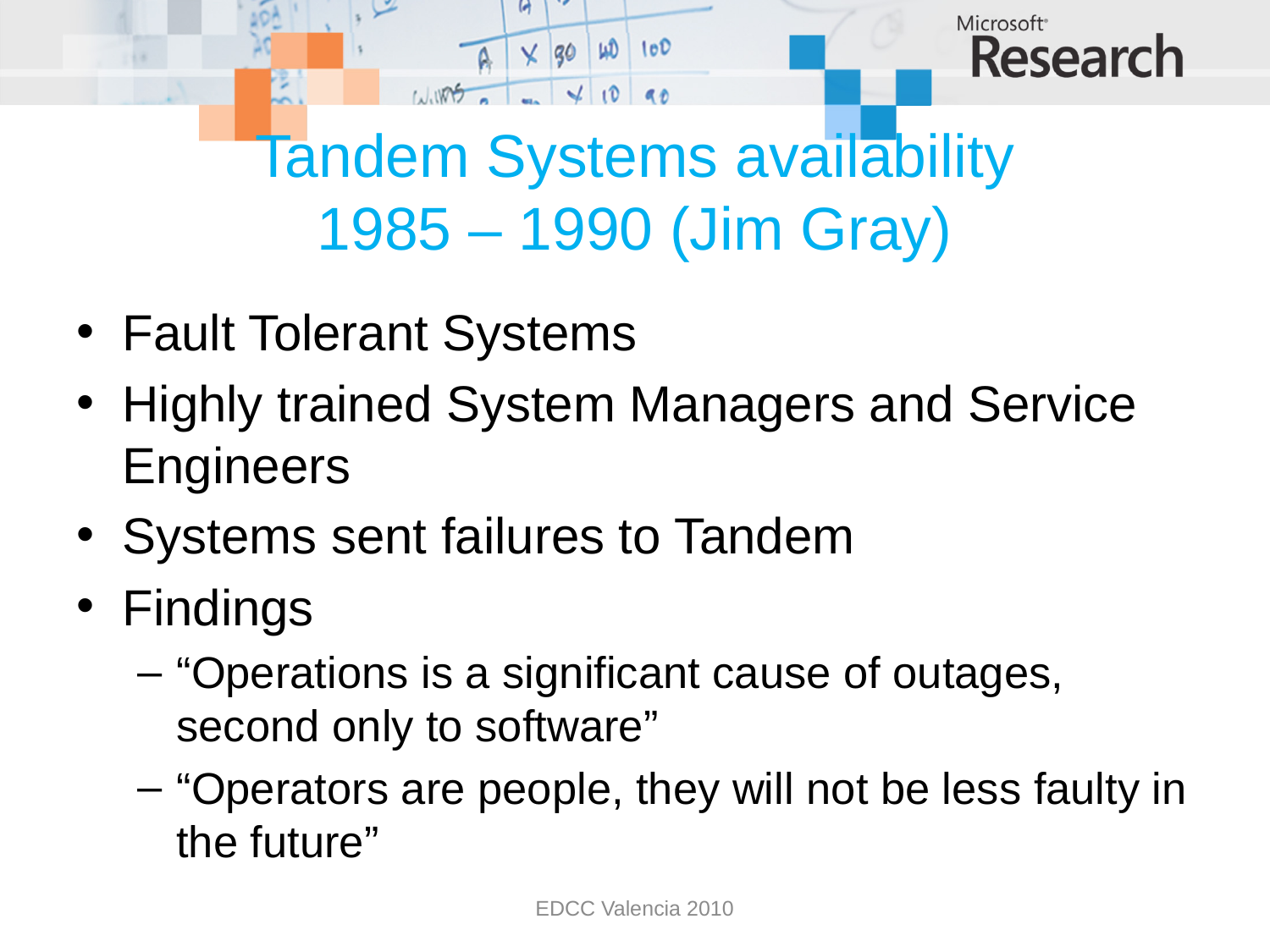

# Tandem Systems availability 1985 – 1990 (Jim Gray)
Fault Tolerant Systems
Highly trained System Managers and Service Engineers
Systems sent failures to Tandem
Findings
“Operations is a significant cause of outages, second only to software”
“Operators are people, they will not be less faulty in the future”
EDCC Valencia 2010